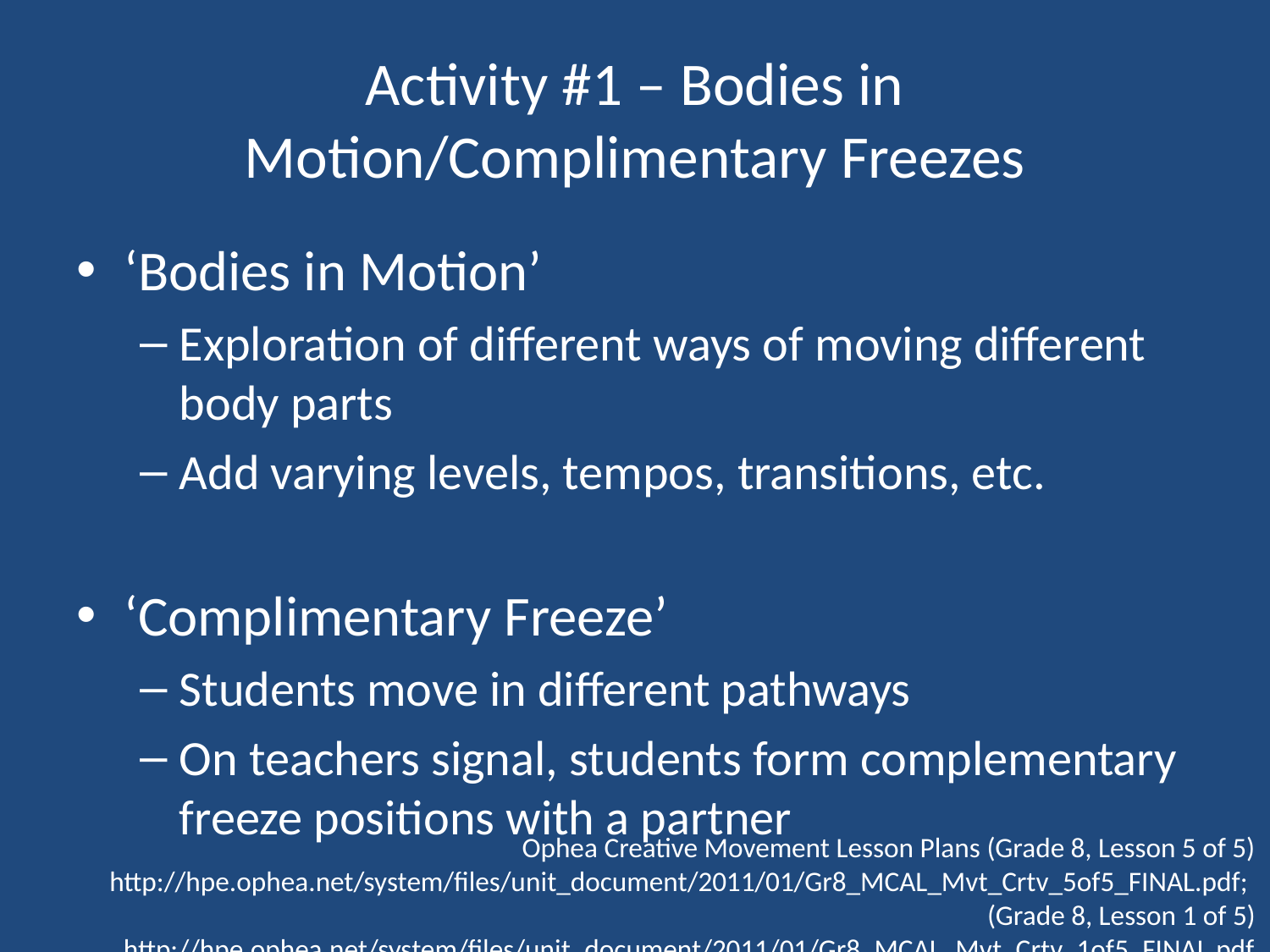

# Activity #1 – Bodies in Motion/Complimentary Freezes
‘Bodies in Motion’
Exploration of different ways of moving different body parts
Add varying levels, tempos, transitions, etc.

‘Complimentary Freeze’
Students move in different pathways
On teachers signal, students form complementary freeze positions with a partner
Ophea Creative Movement Lesson Plans (Grade 8, Lesson 5 of 5) http://hpe.ophea.net/system/files/unit_document/2011/01/Gr8_MCAL_Mvt_Crtv_5of5_FINAL.pdf;  (Grade 8, Lesson 1 of 5) http://hpe.ophea.net/system/files/unit_document/2011/01/Gr8_MCAL_Mvt_Crtv_1of5_FINAL.pdf